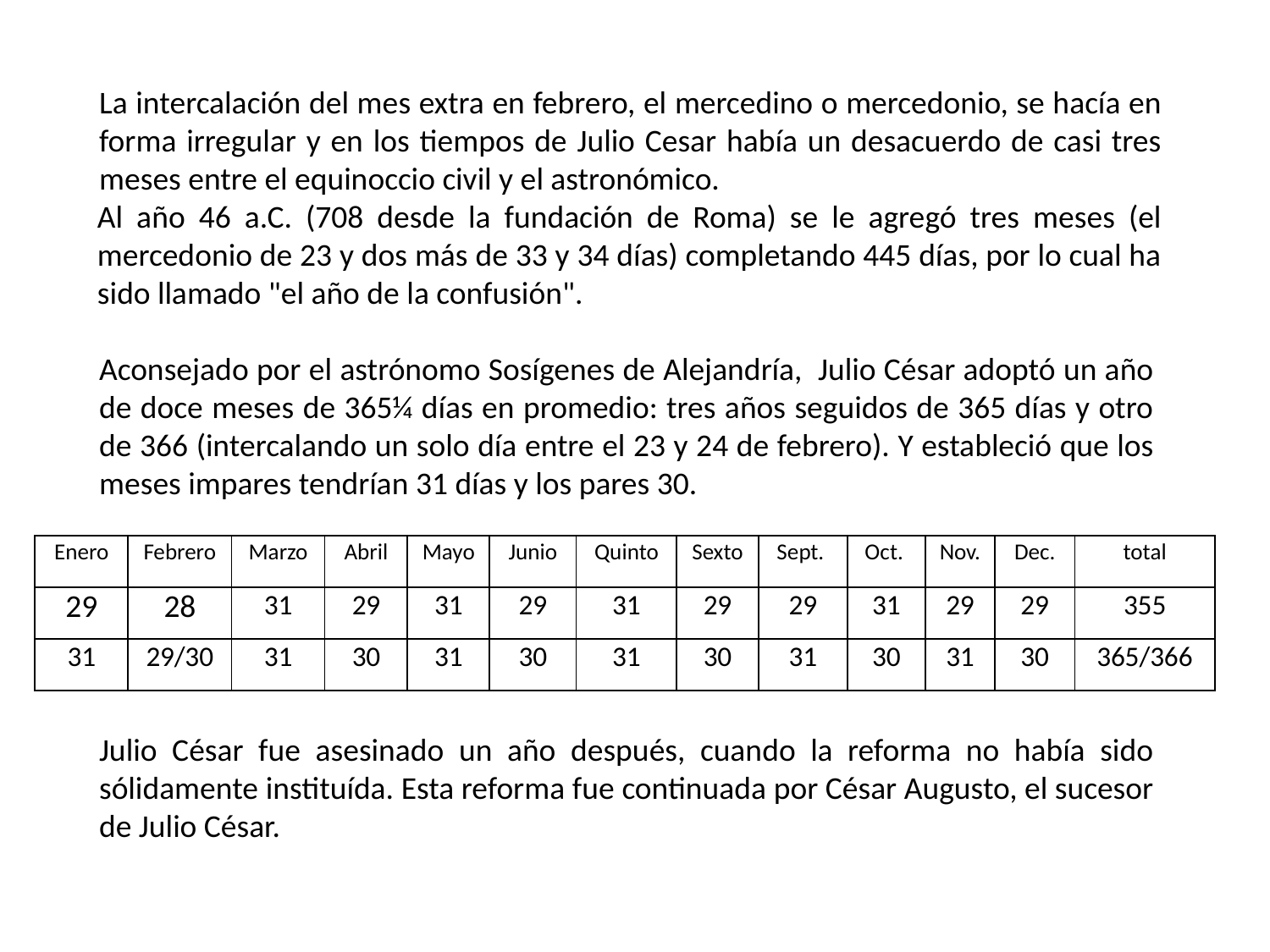

La intercalación del mes extra en febrero, el mercedino o mercedonio, se hacía en forma irregular y en los tiempos de Julio Cesar había un desacuerdo de casi tres meses entre el equinoccio civil y el astronómico.
Al año 46 a.C. (708 desde la fundación de Roma) se le agregó tres meses (el mercedonio de 23 y dos más de 33 y 34 días) completando 445 días, por lo cual ha sido llamado "el año de la confusión".

Aconsejado por el astrónomo Sosígenes de Alejandría,  Julio César adoptó un año de doce meses de 365¼ días en promedio: tres años seguidos de 365 días y otro de 366 (intercalando un solo día entre el 23 y 24 de febrero). Y estableció que los meses impares tendrían 31 días y los pares 30.

Julio César fue asesinado un año después, cuando la reforma no había sido sólidamente instituída. Esta reforma fue continuada por César Augusto, el sucesor de Julio César.
| Enero | Febrero | Marzo | Abril | Mayo | Junio | Quinto | Sexto | Sept. | Oct. | Nov. | Dec. | total |
| --- | --- | --- | --- | --- | --- | --- | --- | --- | --- | --- | --- | --- |
| 29 | 28 | 31 | 29 | 31 | 29 | 31 | 29 | 29 | 31 | 29 | 29 | 355 |
| 31 | 29/30 | 31 | 30 | 31 | 30 | 31 | 30 | 31 | 30 | 31 | 30 | 365/366 |